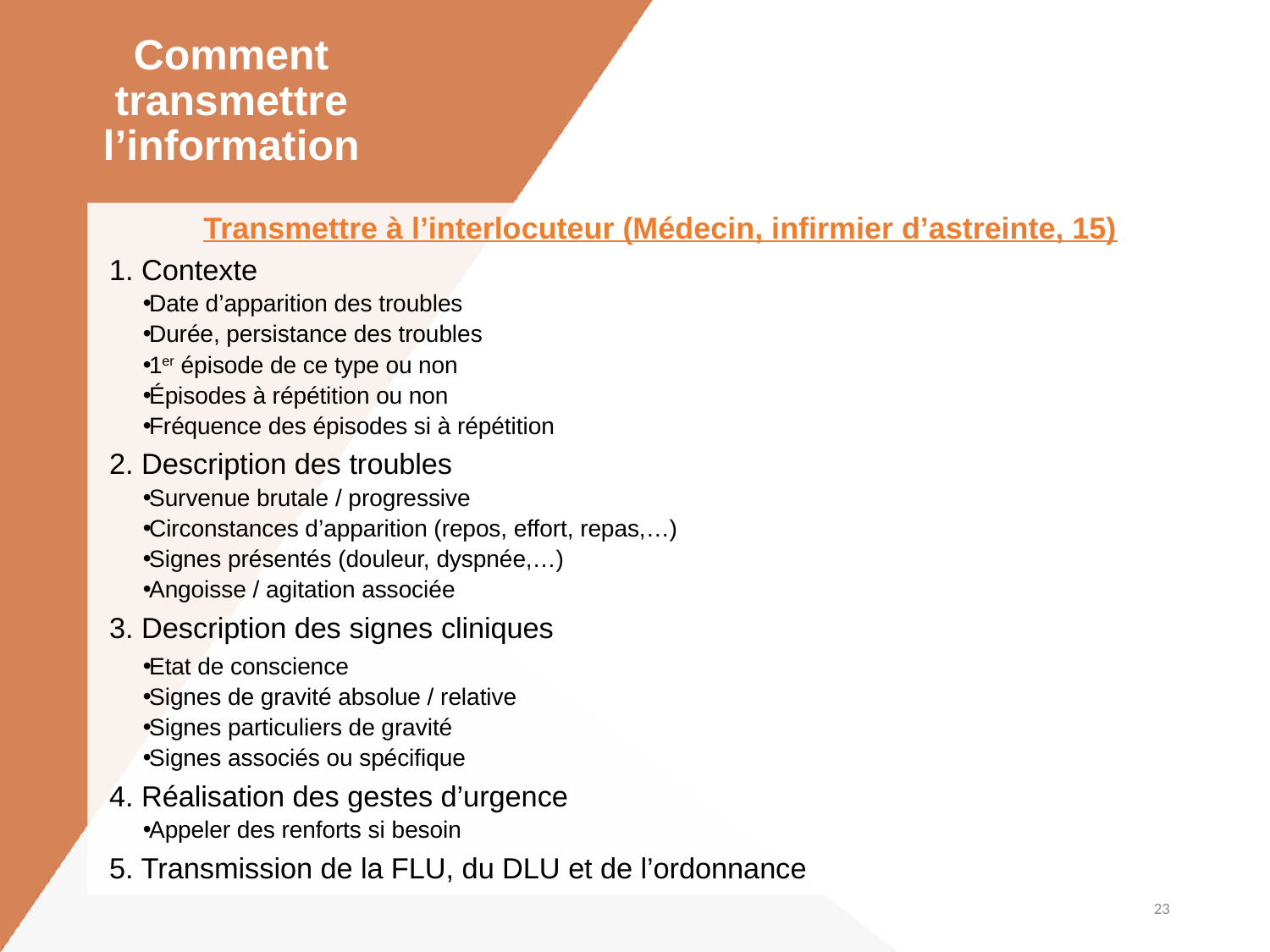

Comment transmettre l’information
#
Transmettre à l’interlocuteur (Médecin, infirmier d’astreinte, 15)
1. Contexte
Date d’apparition des troubles
Durée, persistance des troubles
1er épisode de ce type ou non
Épisodes à répétition ou non
Fréquence des épisodes si à répétition
2. Description des troubles
Survenue brutale / progressive
Circonstances d’apparition (repos, effort, repas,…)
Signes présentés (douleur, dyspnée,…)
Angoisse / agitation associée
3. Description des signes cliniques
Etat de conscience
Signes de gravité absolue / relative
Signes particuliers de gravité
Signes associés ou spécifique
4. Réalisation des gestes d’urgence
Appeler des renforts si besoin
5. Transmission de la FLU, du DLU et de l’ordonnance
23